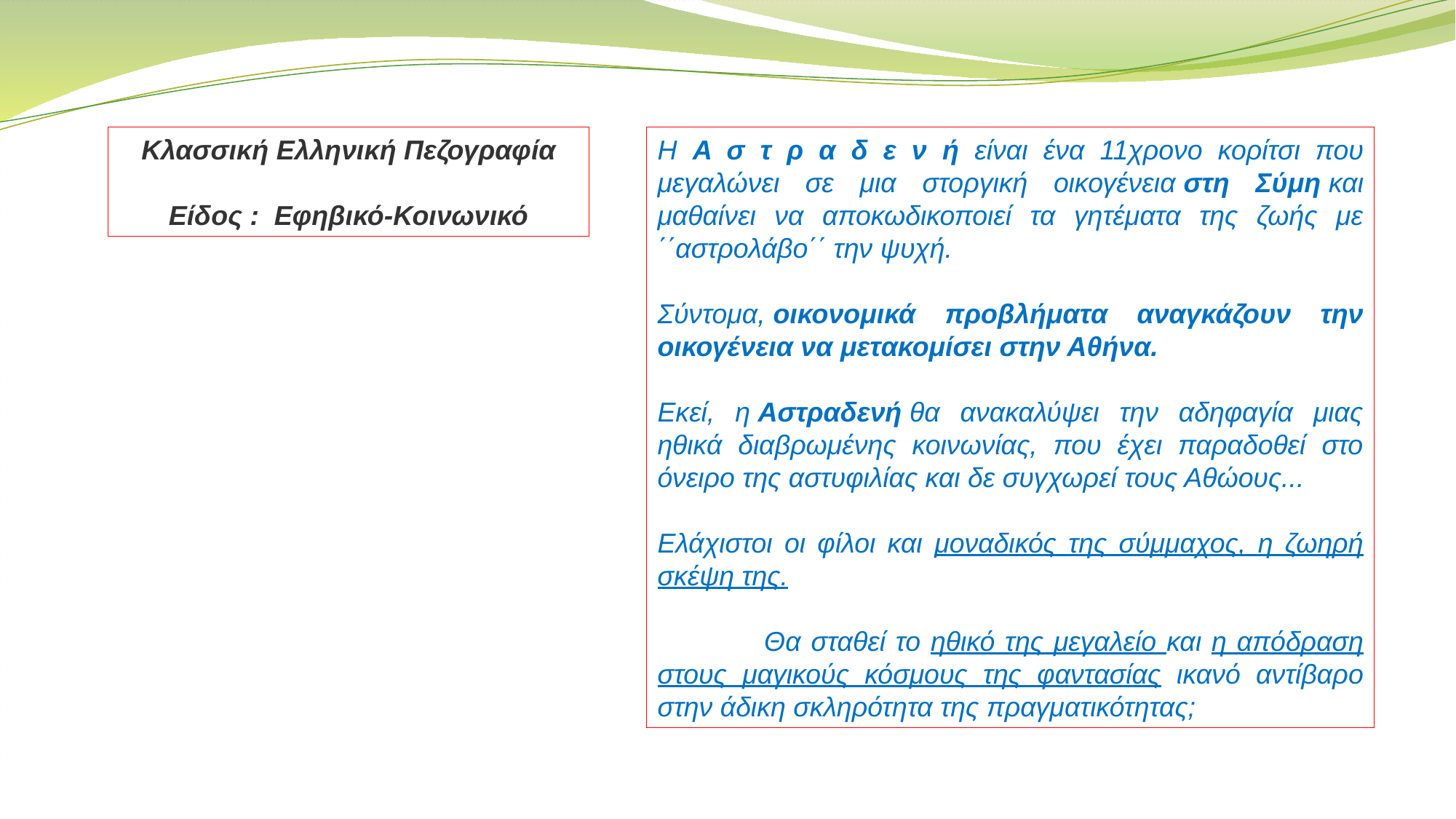

Κλασσική Ελληνική Πεζογραφία

Είδος :  Εφηβικό-Κοινωνικό
Η Α σ τ ρ α δ ε ν ή είναι ένα 11χρονο κορίτσι που μεγαλώνει σε μια στοργική οικογένεια στη Σύμη και μαθαίνει να αποκωδικοποιεί τα γητέματα της ζωής με ΄΄αστρολάβο΄΄ την ψυχή.

Σύντομα, οικονομικά προβλήματα αναγκάζουν την οικογένεια να μετακομίσει στην Αθήνα.

Εκεί, η Αστραδενή θα ανακαλύψει την αδηφαγία μιας ηθικά διαβρωμένης κοινωνίας, που έχει παραδοθεί στο όνειρο της αστυφιλίας και δε συγχωρεί τους Αθώους...
Ελάχιστοι οι φίλοι και μοναδικός της σύμμαχος, η ζωηρή σκέψη της.

            Θα σταθεί το ηθικό της μεγαλείο και η απόδραση στους μαγικούς κόσμους της φαντασίας ικανό αντίβαρο στην άδικη σκληρότητα της πραγματικότητας;